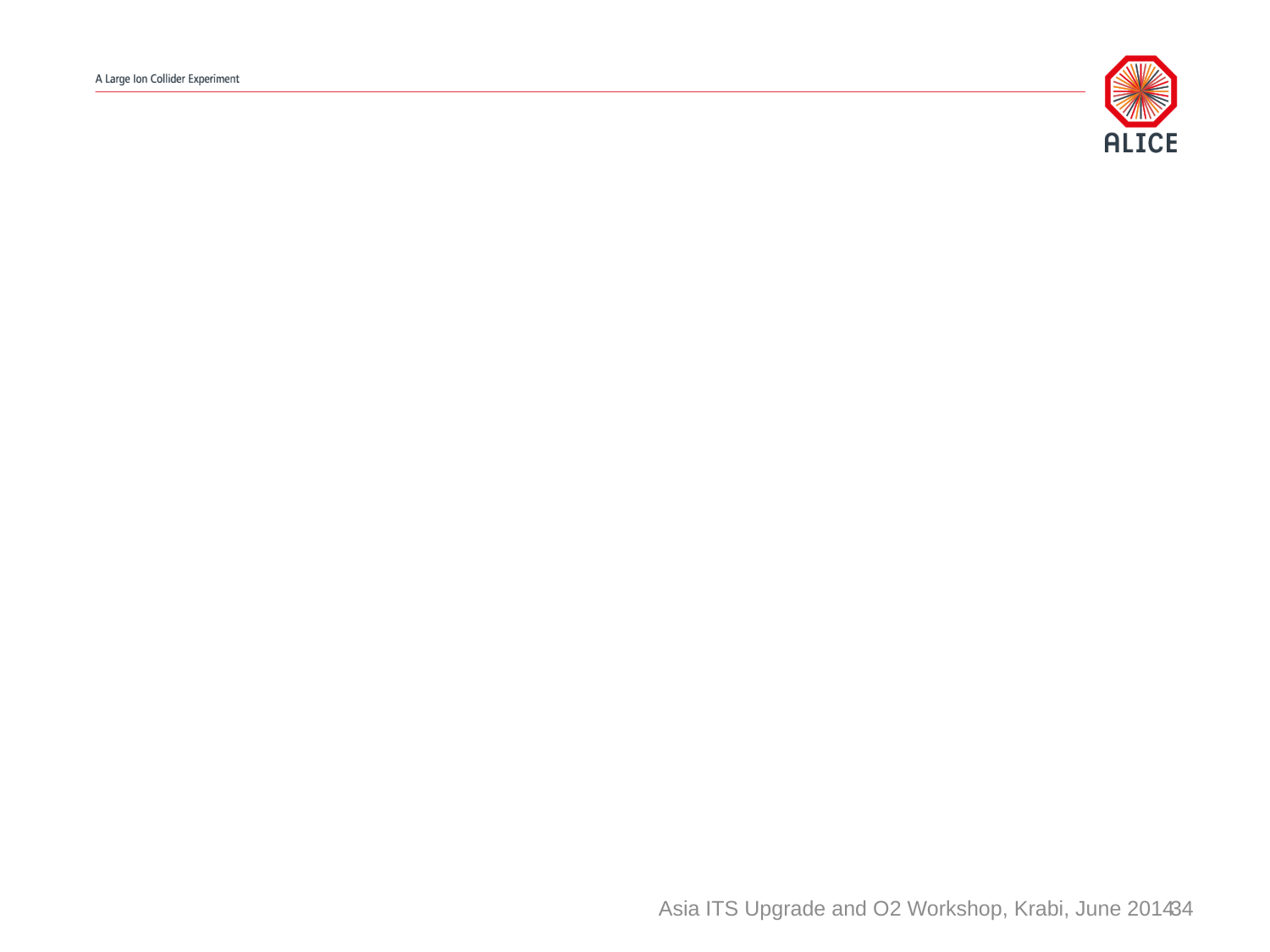

#
Asia ITS Upgrade and O2 Workshop, Krabi, June 2014
34